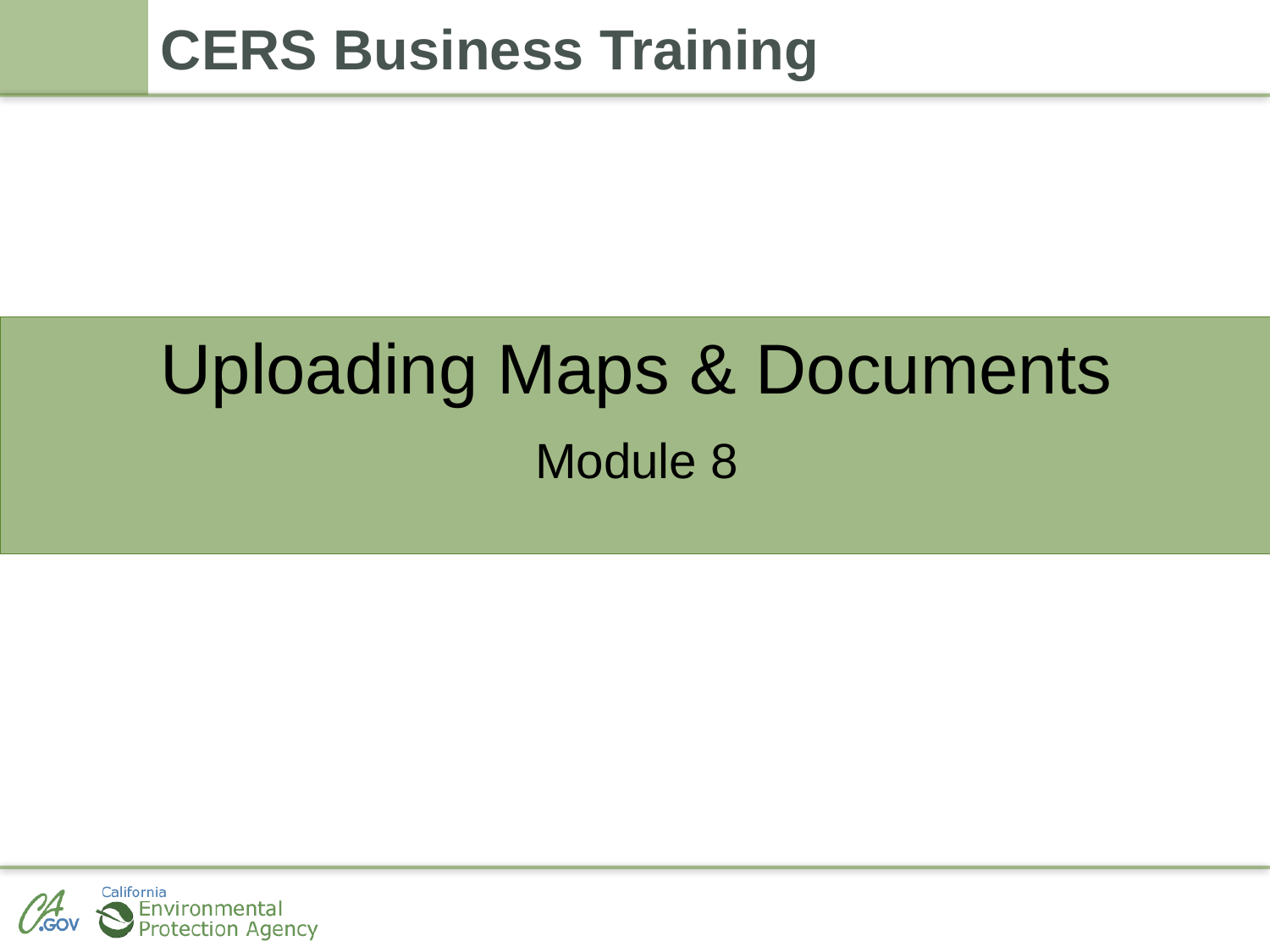

# CERS Business Training
Uploading Maps & Documents
Module 8